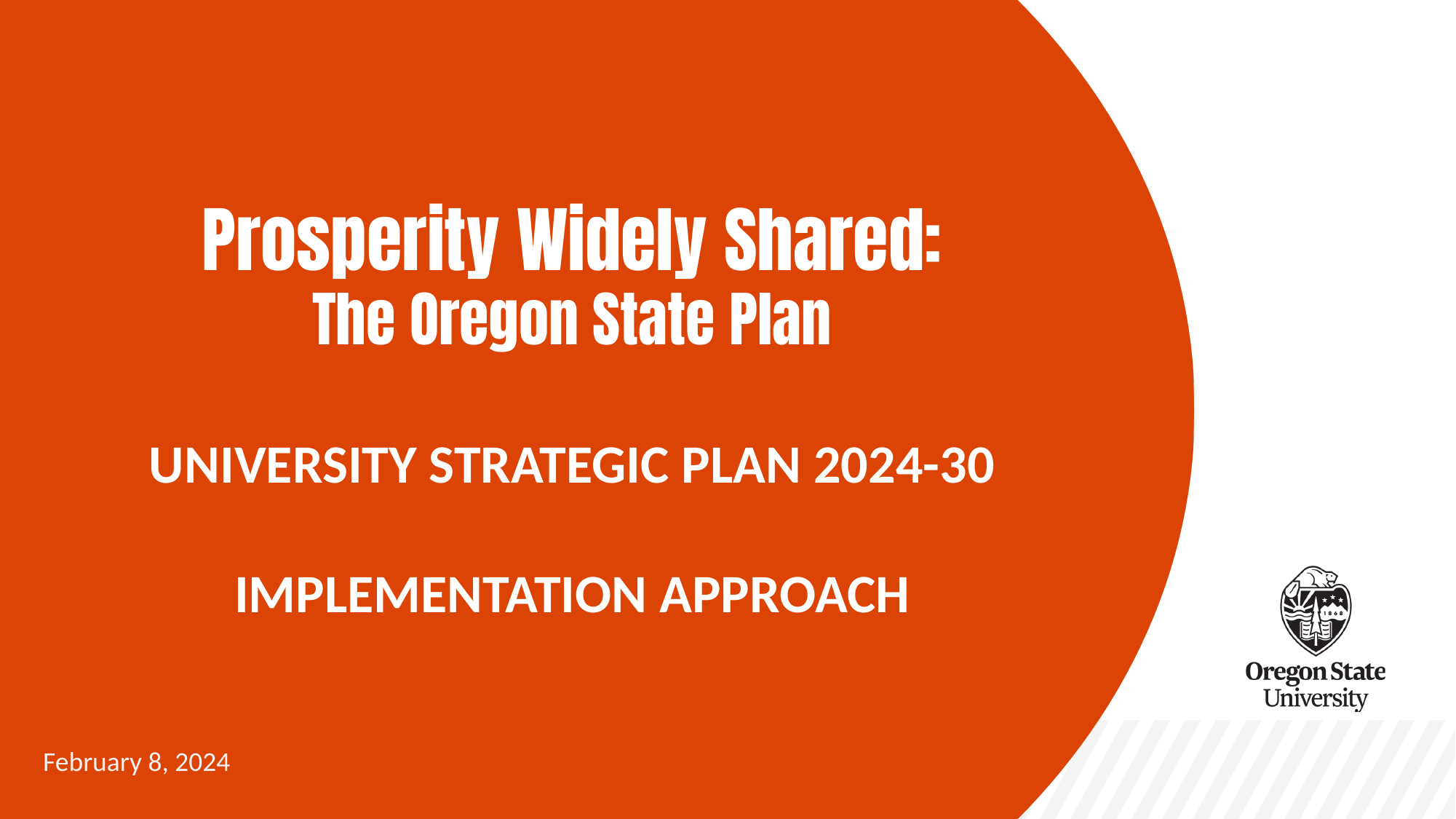

# Prosperity Widely Shared: The Oregon State Plan University Strategic Plan 2024-30 Implementation Approach
February 8, 2024